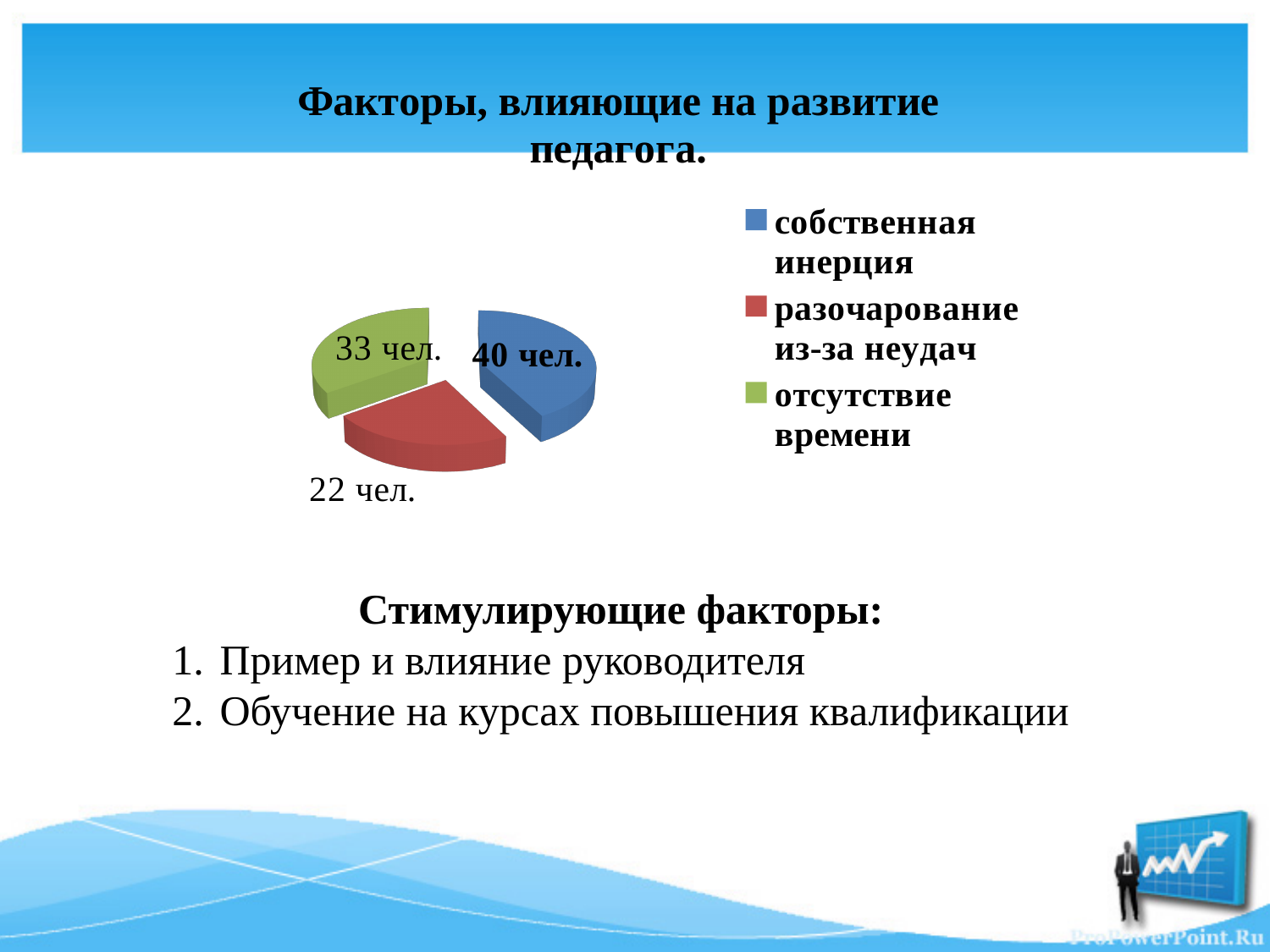

[unsupported chart]

Стимулирующие факторы:
Пример и влияние руководителя
Обучение на курсах повышения квалификации